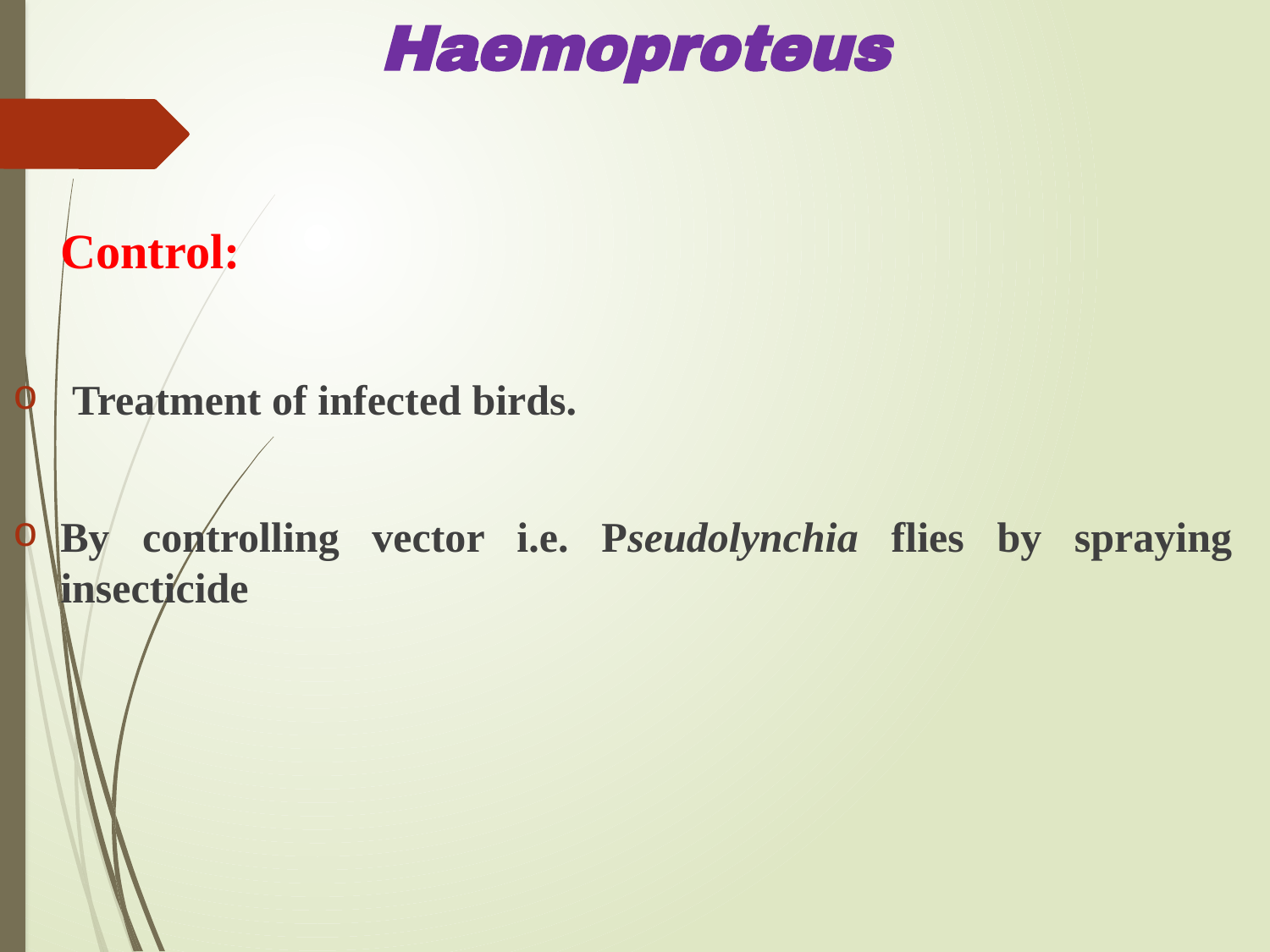

# Haemoproteus

	Control:

 Treatment of infected birds.

By controlling vector i.e. Pseudolynchia flies by spraying insecticide